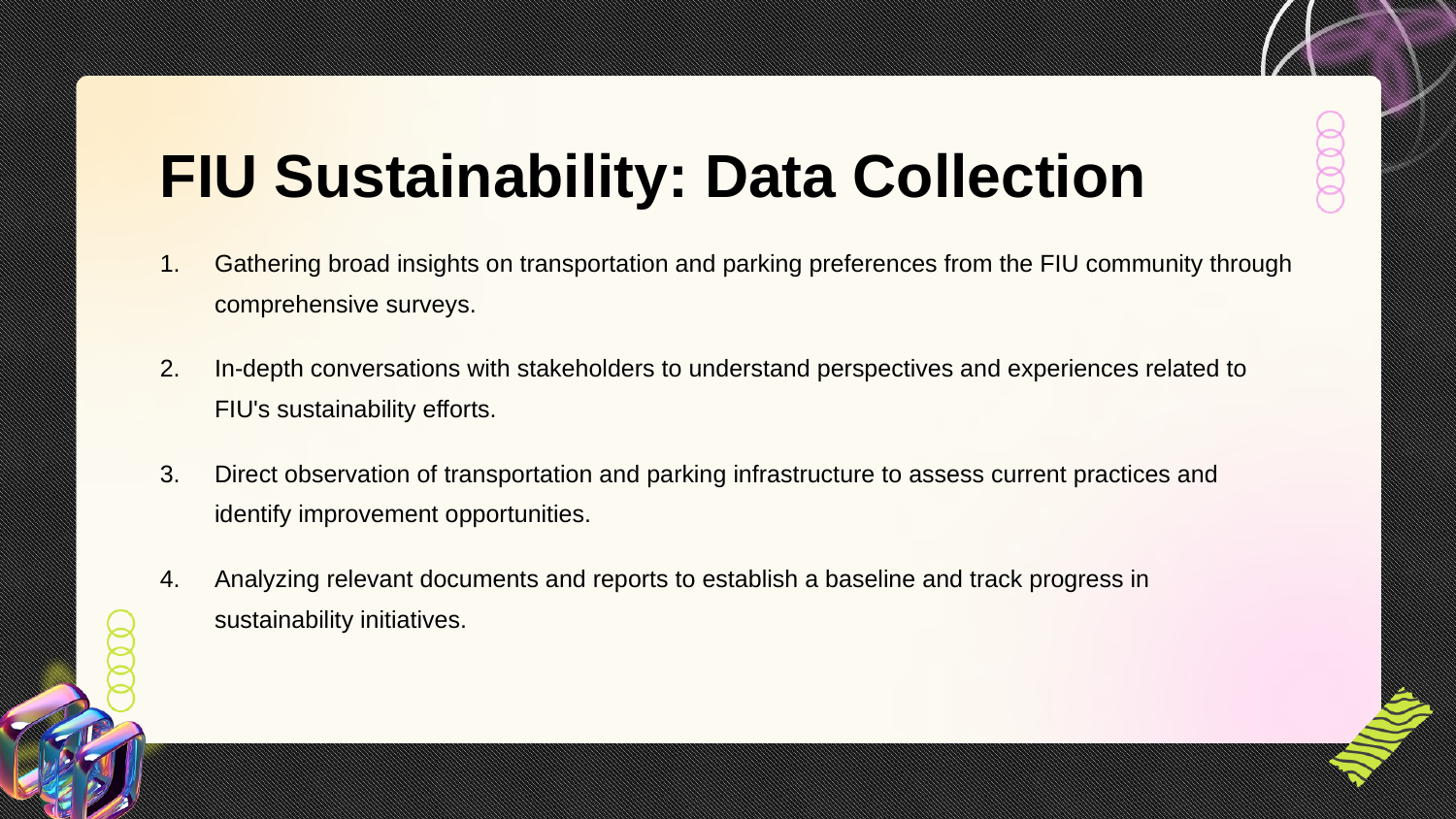

FIU Sustainability: Data Collection
Gathering broad insights on transportation and parking preferences from the FIU community through comprehensive surveys.
In-depth conversations with stakeholders to understand perspectives and experiences related to FIU's sustainability efforts.
Direct observation of transportation and parking infrastructure to assess current practices and identify improvement opportunities.
Analyzing relevant documents and reports to establish a baseline and track progress in sustainability initiatives.